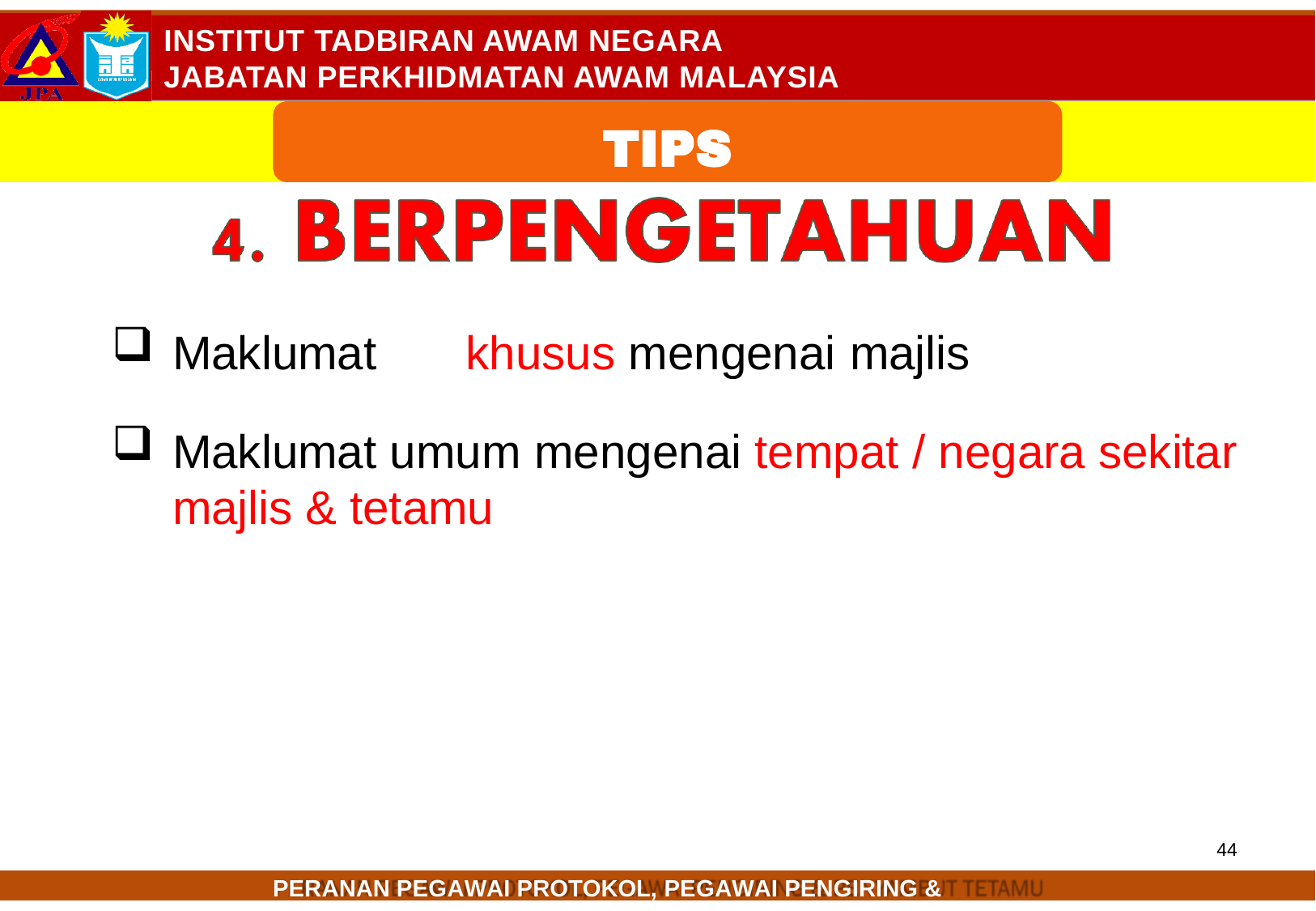

# TIPS

Maklumat	khusus mengenai majlis
Maklumat umum mengenai tempat / negara sekitar majlis & tetamu

44
PERANAN PEGAWAI PROTOKOL, PEGAWAI PENGIRING & PENYAMBUT TETAMU